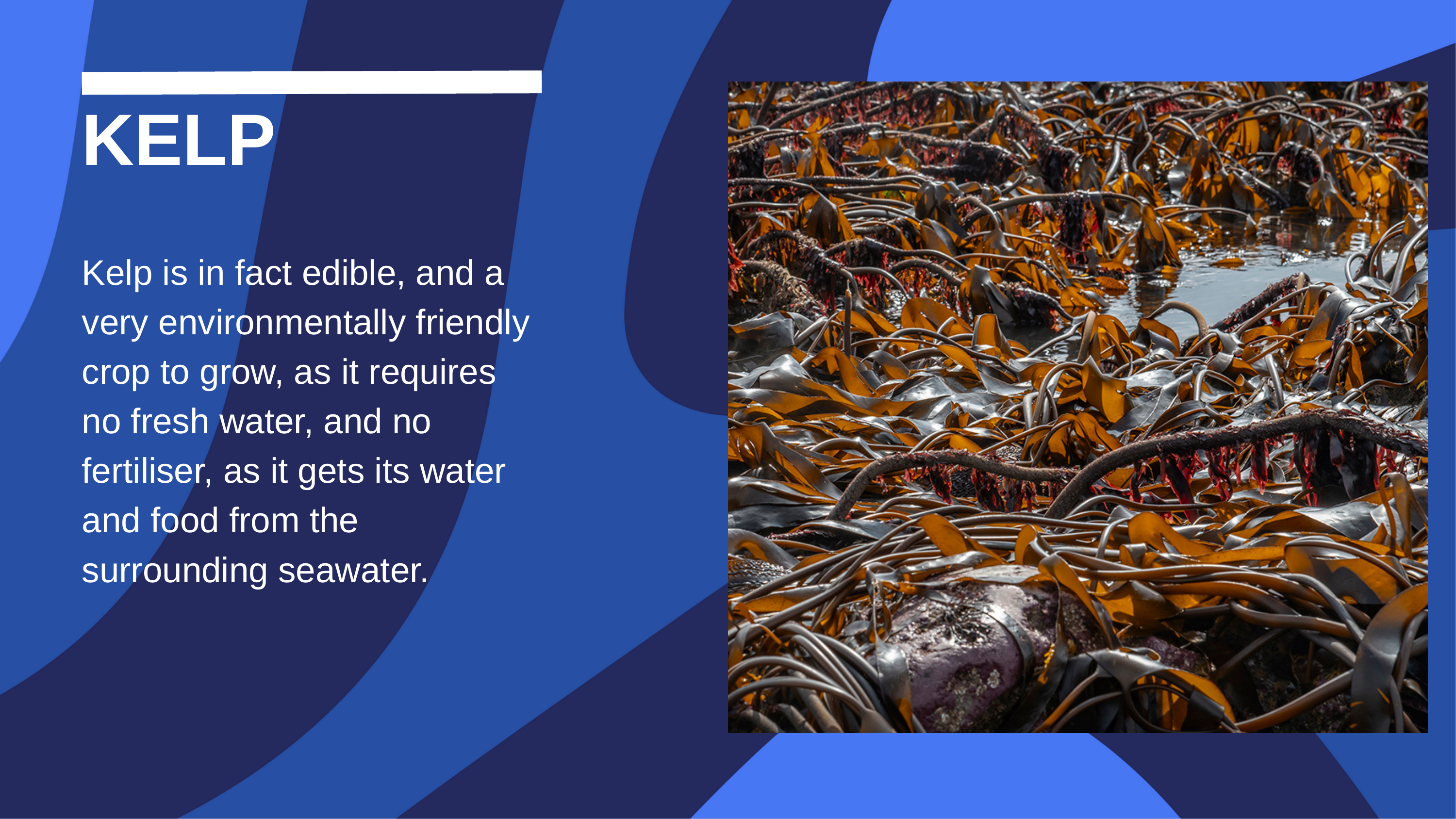

KELP
Kelp is in fact edible, and a very environmentally friendly crop to grow, as it requires no fresh water, and no fertiliser, as it gets its water and food from the surrounding seawater.